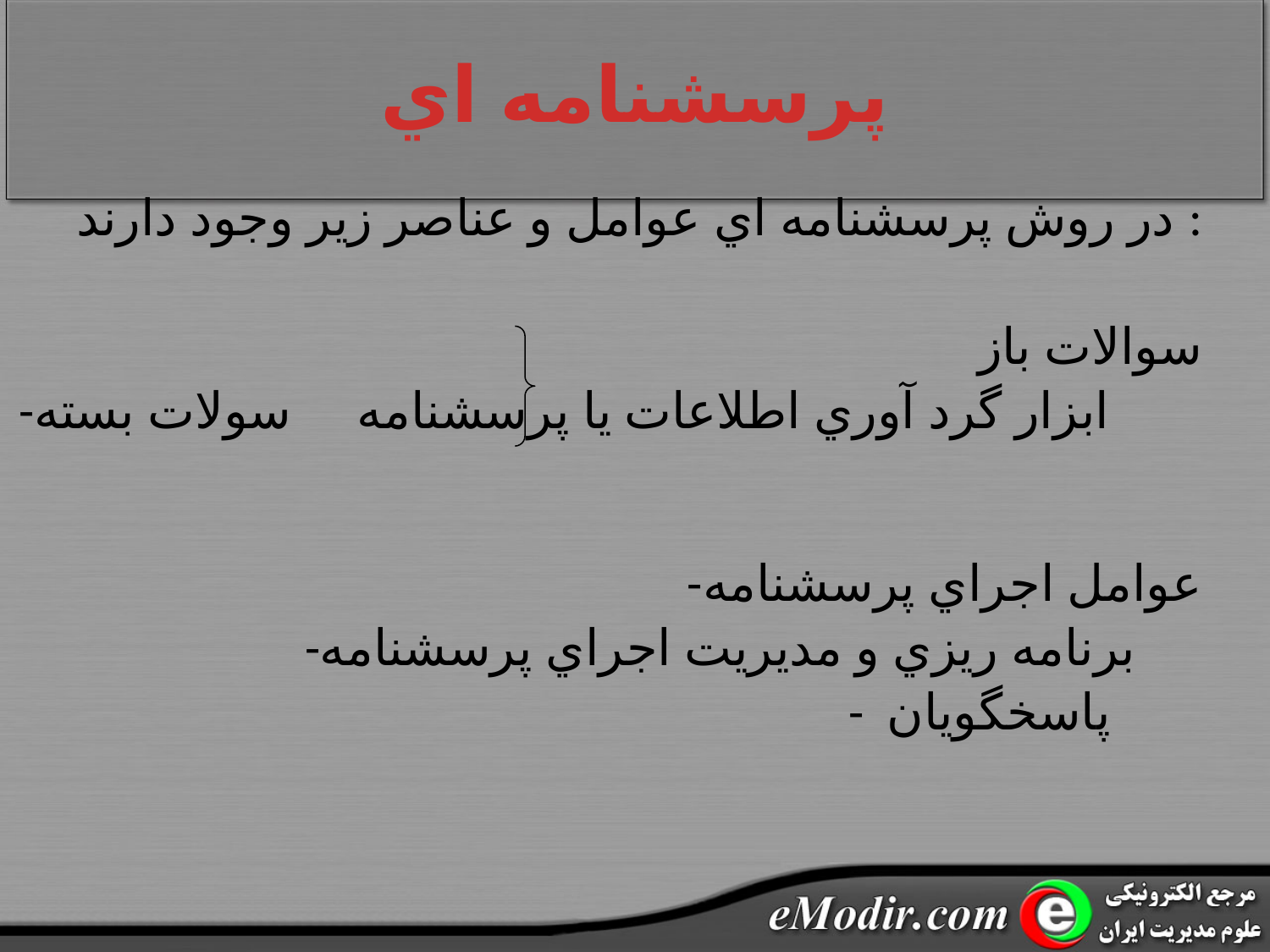

# پرسشنامه اي
در روش پرسشنامه اي عوامل و عناصر زير وجود دارند :

                                                   سوالات باز
-ابزار گرد آوري اطلاعات يا پرسشنامه     سولات بسته
-عوامل اجراي پرسشنامه
-برنامه ريزي و مديريت اجراي پرسشنامه
-  پاسخگويان